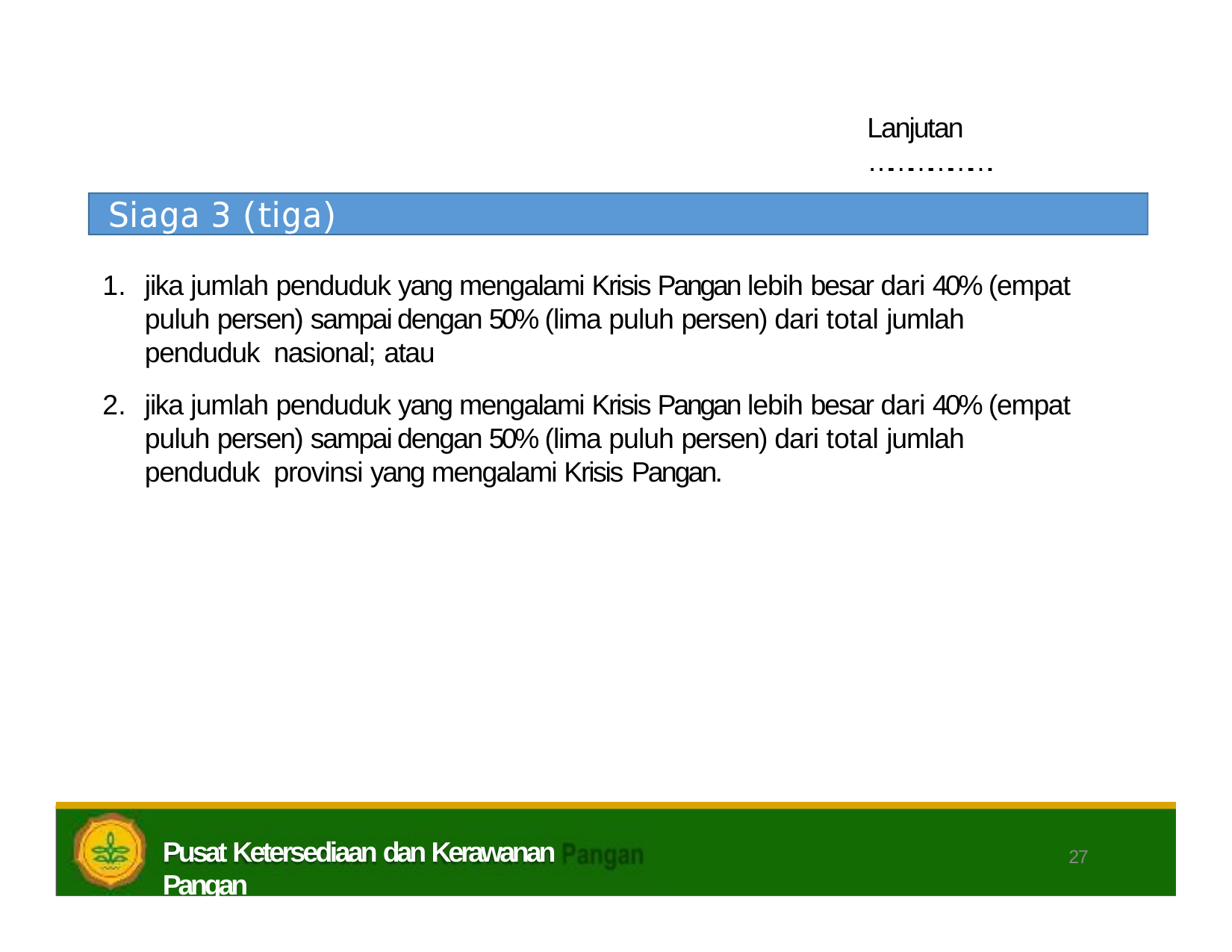

Lanjutan ……………….

# Siaga 3 (tiga)
jika jumlah penduduk yang mengalami Krisis Pangan lebih besar dari 40% (empat  puluh persen) sampai dengan 50% (lima puluh persen) dari total jumlah penduduk  nasional; atau
jika jumlah penduduk yang mengalami Krisis Pangan lebih besar dari 40% (empat  puluh persen) sampai dengan 50% (lima puluh persen) dari total jumlah penduduk  provinsi yang mengalami Krisis Pangan.

Pusat Ketersediaan dan Kerawanan Pangan
27